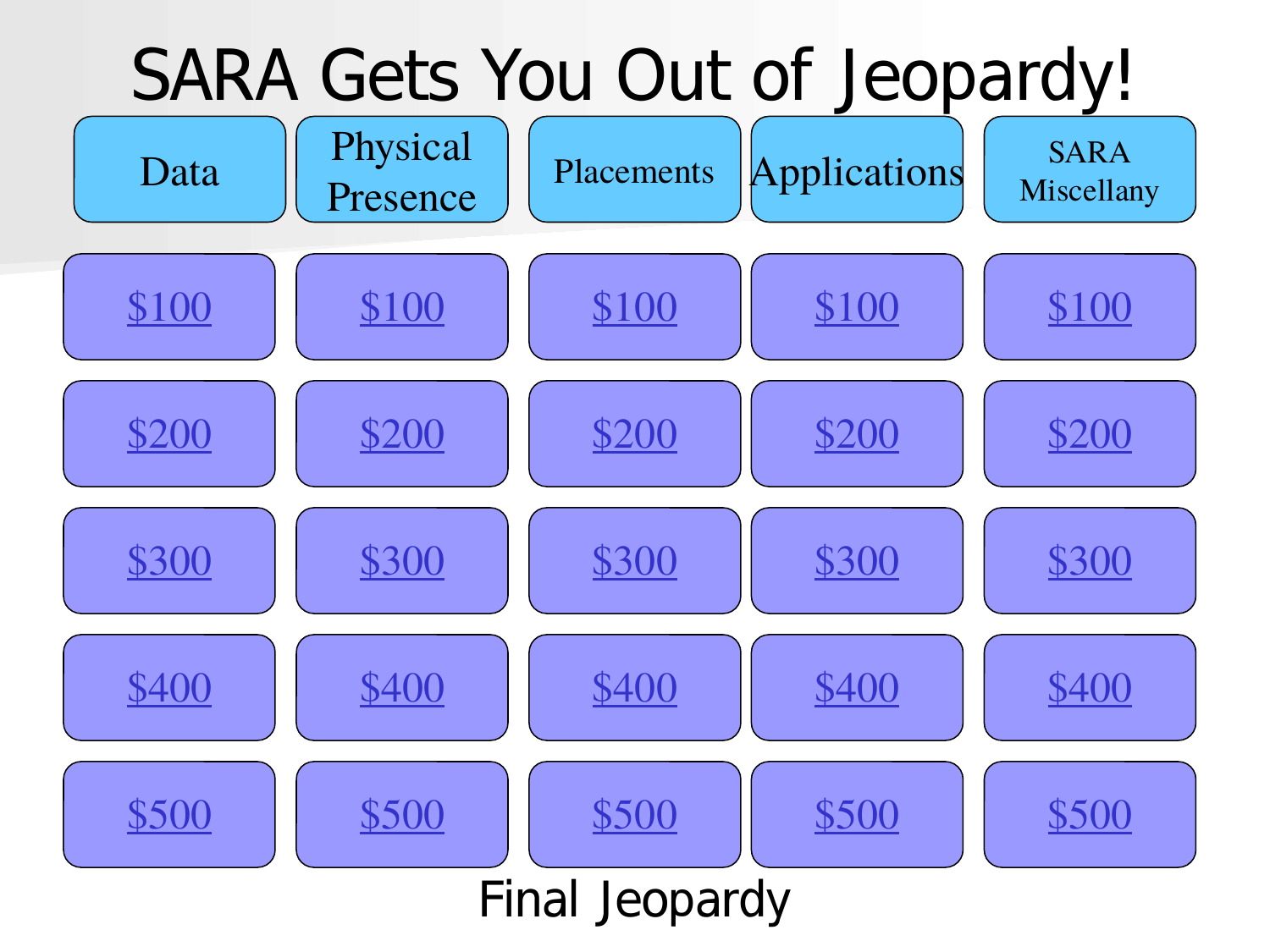

# SARA Gets You Out of Jeopardy!
Data
Physical Presence
Placements
Applications
SARA Miscellany
$100
$100
$100
$100
$100
$200
$200
$200
$200
$200
$300
$300
$300
$300
$300
$400
$400
$400
$400
$400
$500
$500
$500
$500
$500
Final Jeopardy